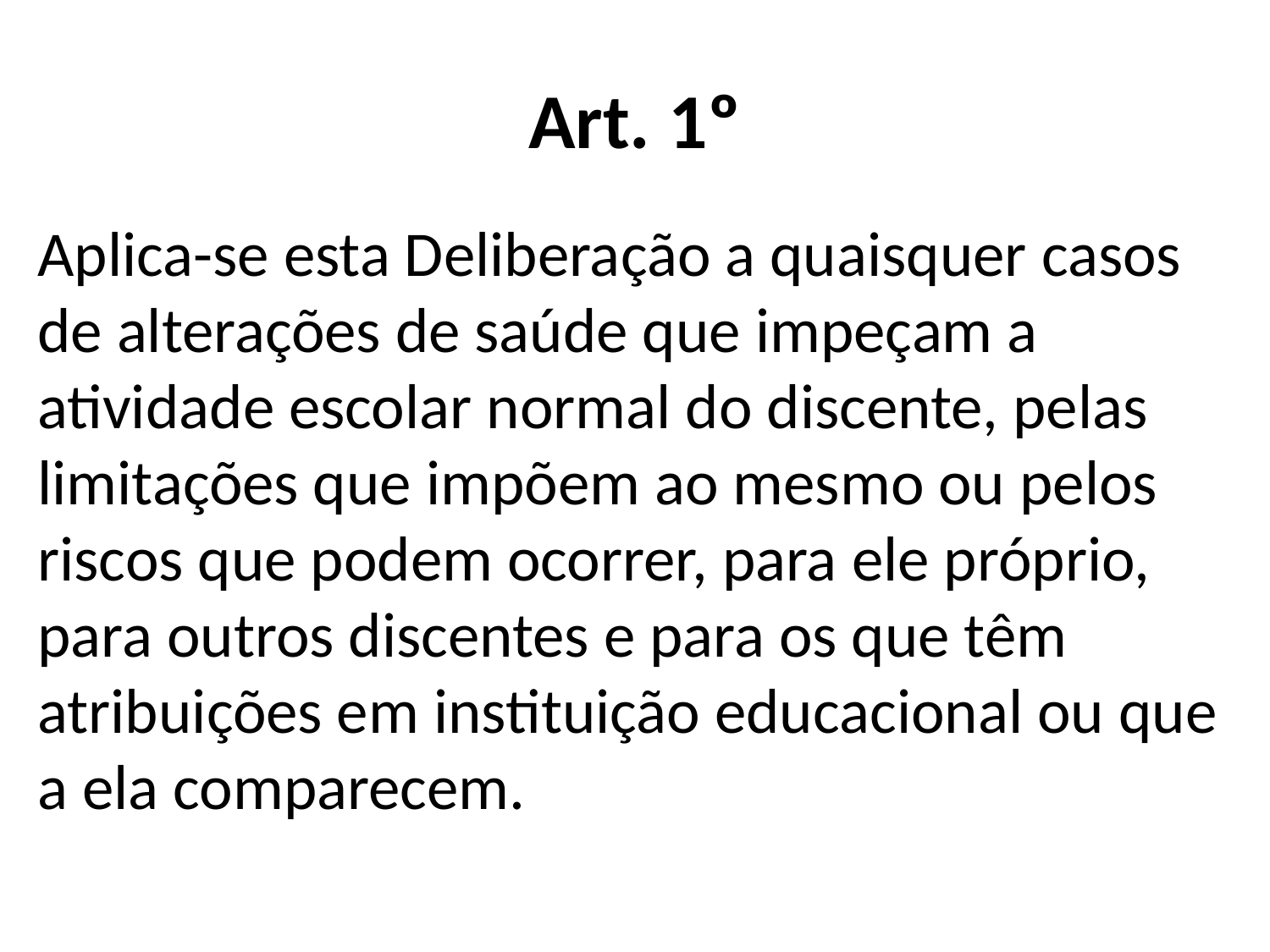

# Art. 1º
Aplica-se esta Deliberação a quaisquer casos de alterações de saúde que impeçam a atividade escolar normal do discente, pelas limitações que impõem ao mesmo ou pelos riscos que podem ocorrer, para ele próprio, para outros discentes e para os que têm atribuições em instituição educacional ou que a ela comparecem.